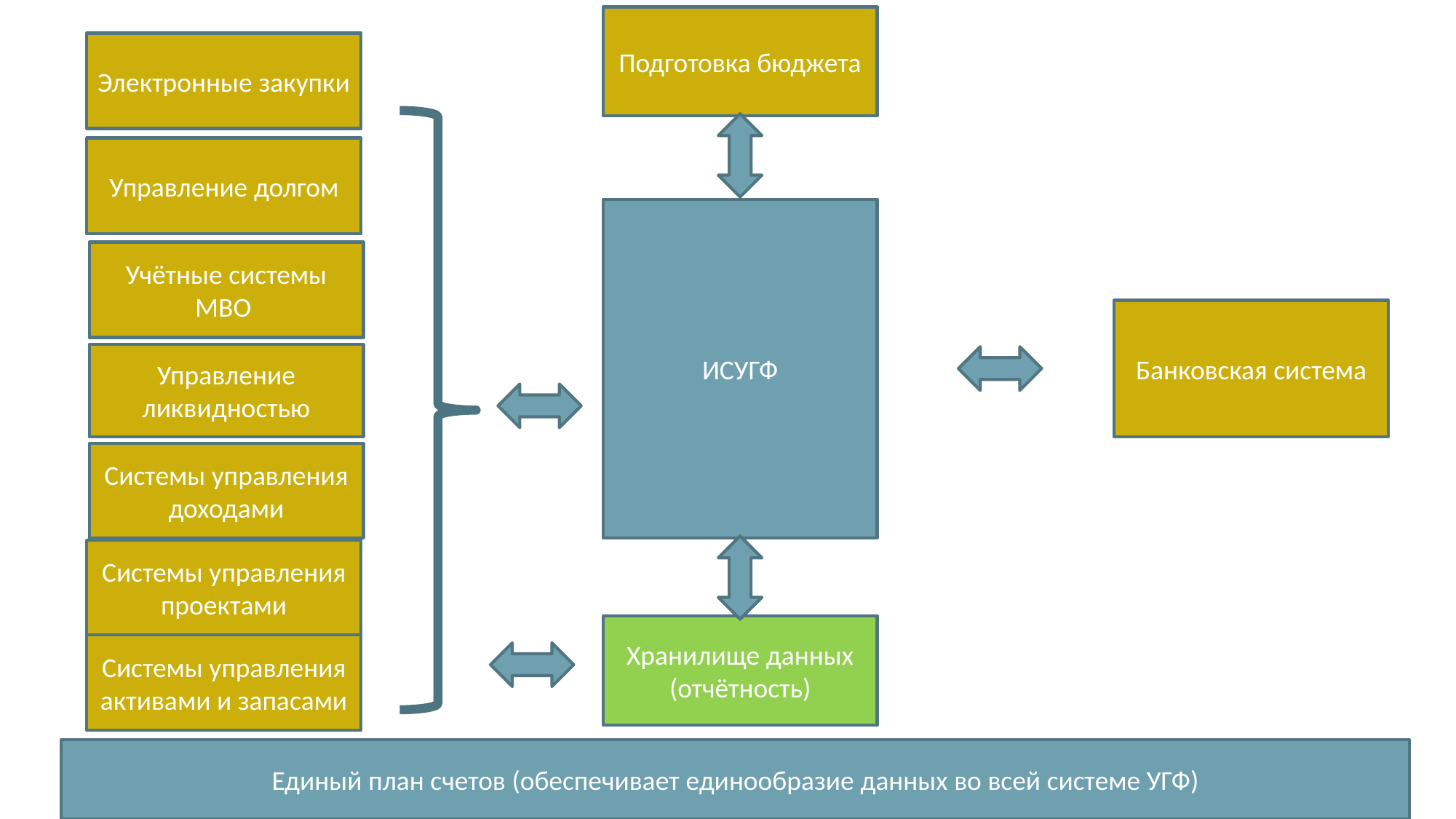

Подготовка бюджета
Электронные закупки

Управление долгом
ИСУГФ
Учётные системы МВО
Банковская система
Управление ликвидностью

Системы управления доходами
Системы управления проектами

Хранилище данных (отчётность)
Системы управления активами и запасами

Единый план счетов (обеспечивает единообразие данных во всей системе УГФ)